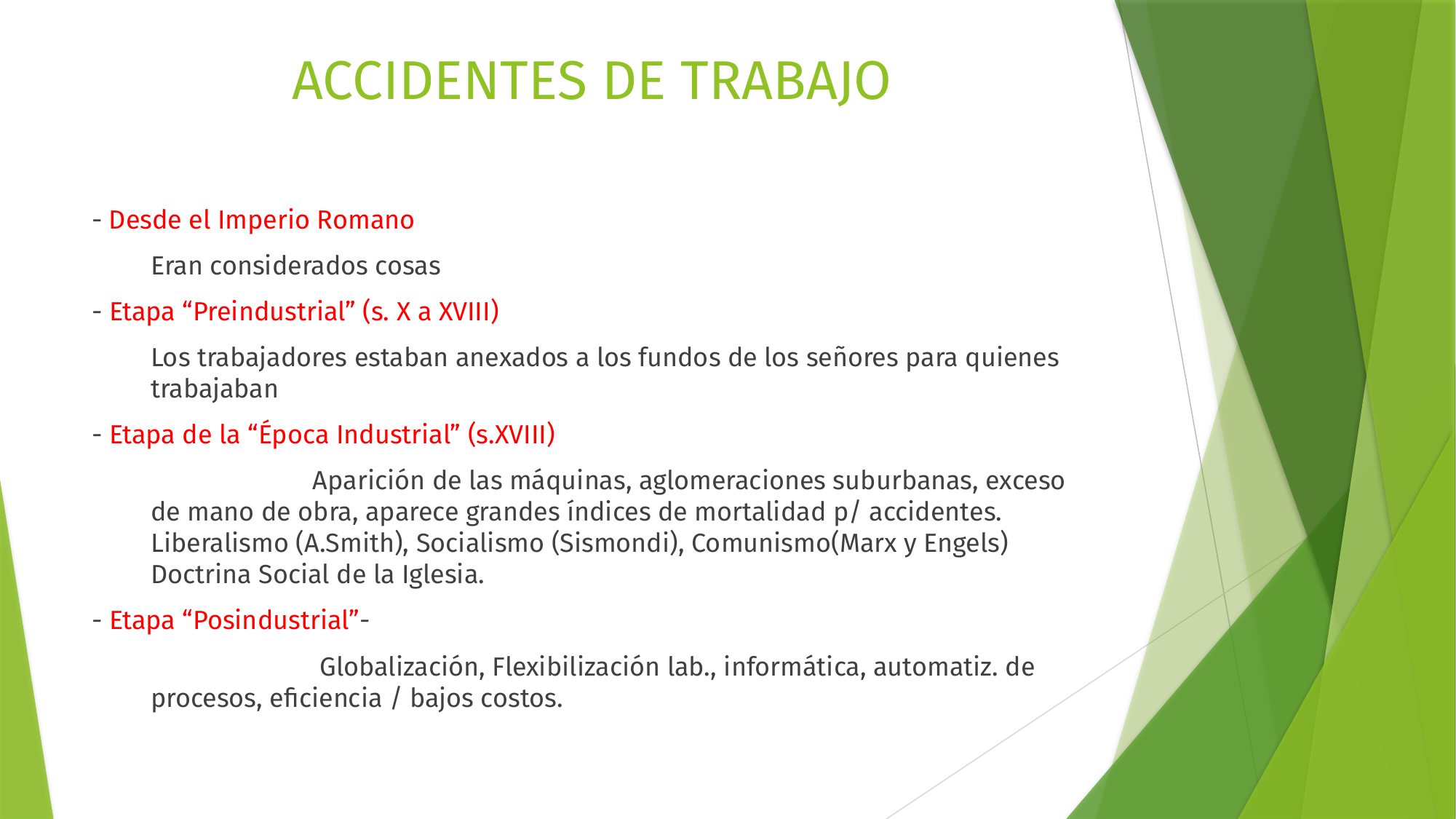

# ACCIDENTES DE TRABAJO
- Desde el Imperio Romano
			Eran considerados cosas
- Etapa “Preindustrial” (s. X a XVIII)
			Los trabajadores estaban anexados a los fundos de los señores para quienes trabajaban
- Etapa de la “Época Industrial” (s.XVIII)
                                Aparición de las máquinas, aglomeraciones suburbanas, exceso de mano de obra, aparece grandes índices de mortalidad p/ accidentes. Liberalismo (A.Smith), Socialismo (Sismondi), Comunismo(Marx y Engels) Doctrina Social de la Iglesia.
- Etapa “Posindustrial”-
                                 Globalización, Flexibilización lab., informática, automatiz. de procesos, eficiencia / bajos costos.